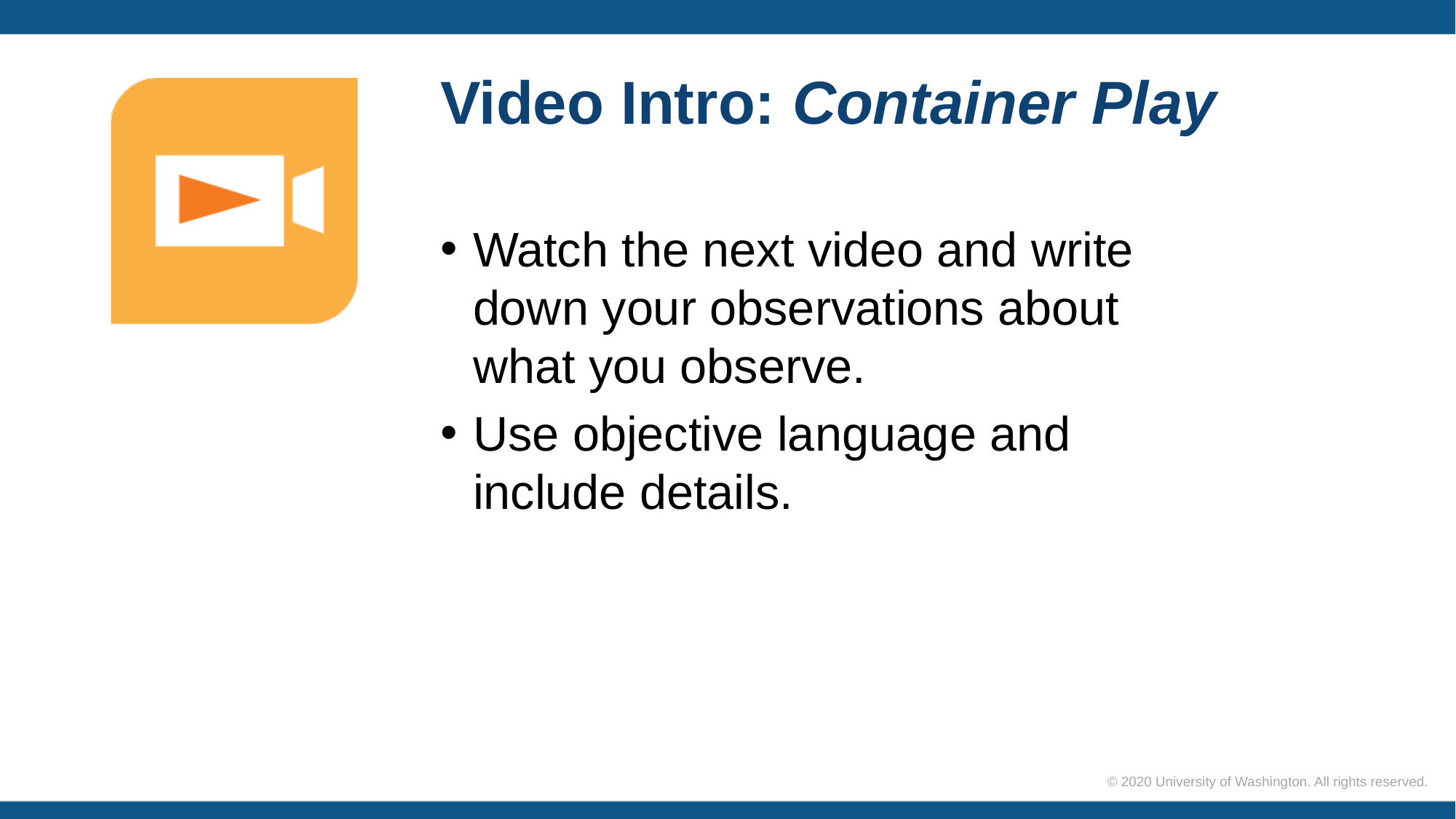

# Video Intro: Container Play

Watch the next video and write down your observations about what you observe.
Use objective language and include details.